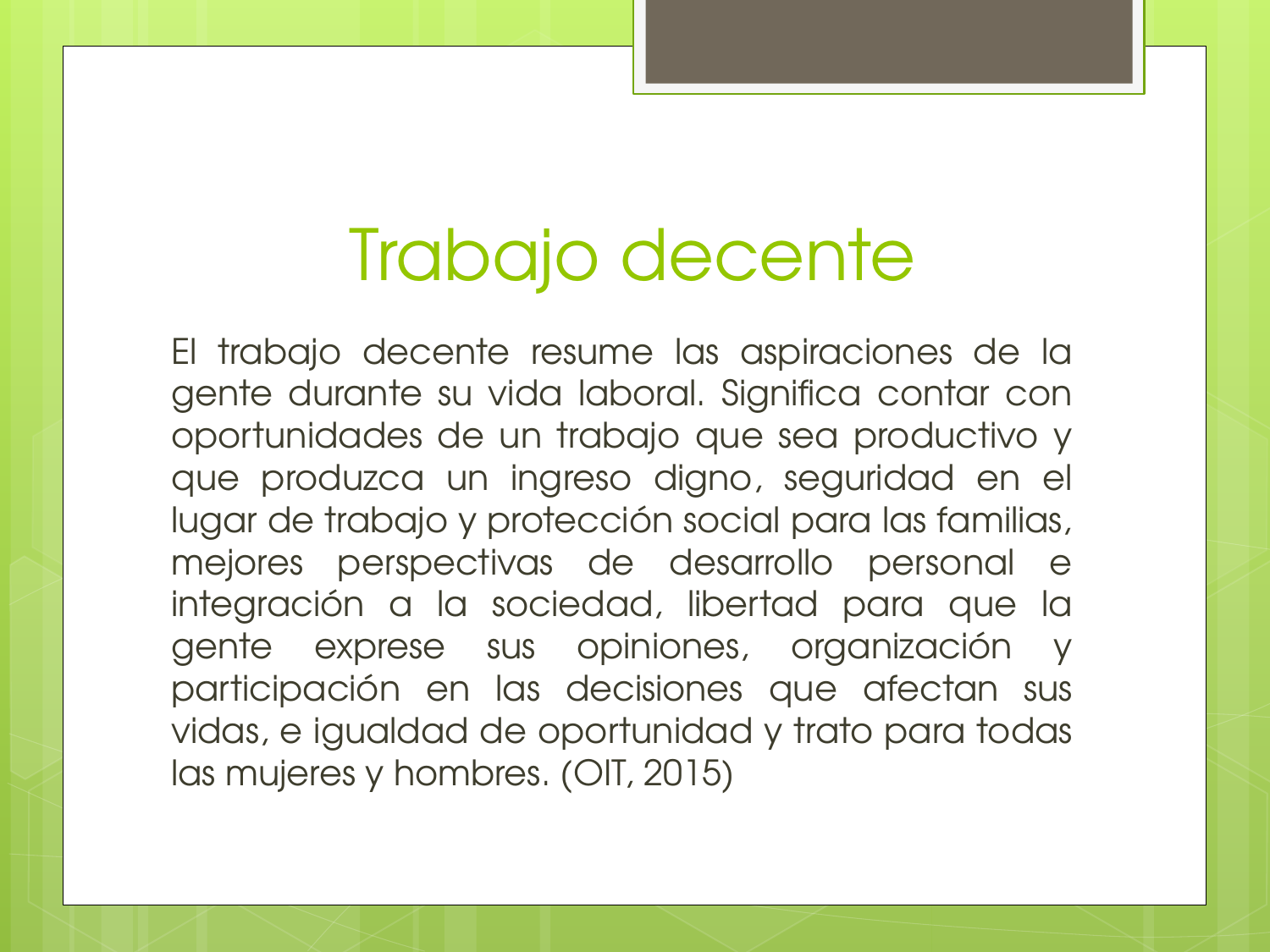

# Trabajo decente
El trabajo decente resume las aspiraciones de la gente durante su vida laboral. Significa contar con oportunidades de un trabajo que sea productivo y que produzca un ingreso digno, seguridad en el lugar de trabajo y protección social para las familias, mejores perspectivas de desarrollo personal e integración a la sociedad, libertad para que la gente exprese sus opiniones, organización y participación en las decisiones que afectan sus vidas, e igualdad de oportunidad y trato para todas las mujeres y hombres. (OIT, 2015)